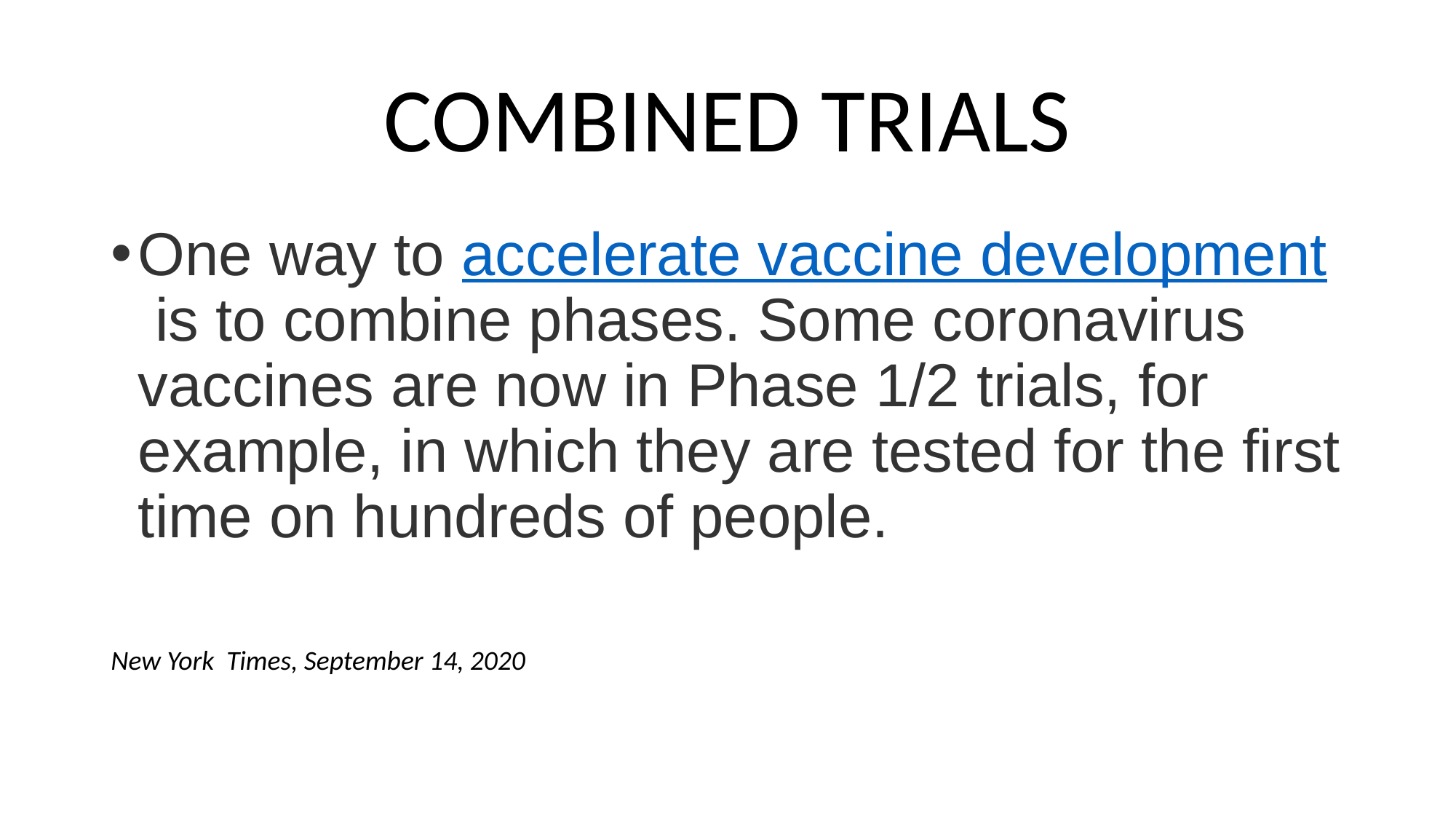

# COMBINED TRIALS
One way to accelerate vaccine development is to combine phases. Some coronavirus vaccines are now in Phase 1/2 trials, for example, in which they are tested for the first time on hundreds of people.

New York  Times, September 14, 2020